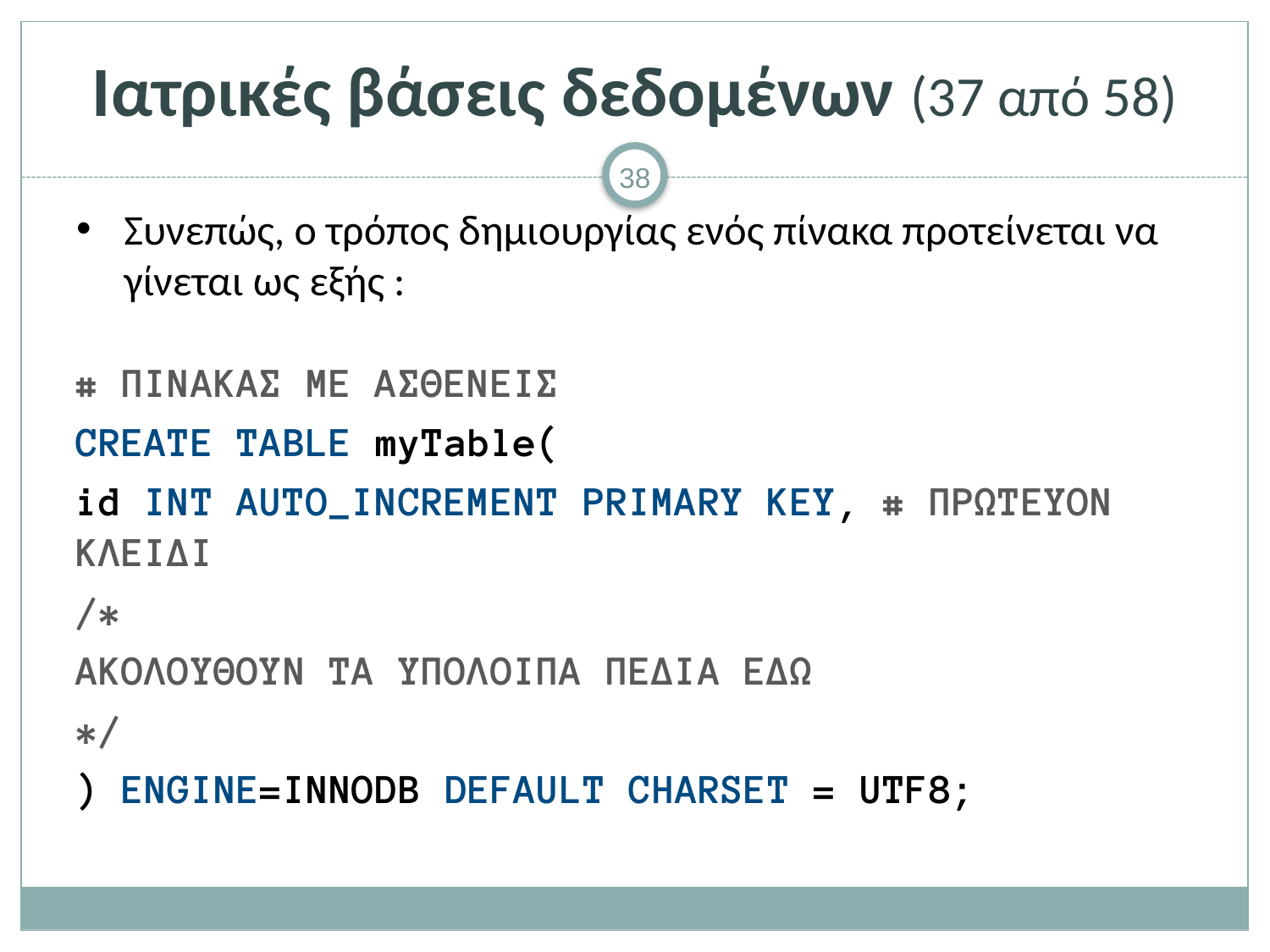

# Ιατρικές βάσεις δεδομένων (37 από 58)
Συνεπώς, ο τρόπος δημιουργίας ενός πίνακα προτείνεται να γίνεται ως εξής :
# ΠΙΝΑΚΑΣ ΜΕ ΑΣΘΕΝΕΙΣ
CREATE TABLE myTable(
id INT AUTO_INCREMENT PRIMARY KEY, # ΠΡΩΤΕΥΟΝ ΚΛΕΙΔΙ
/*
ΑΚΟΛΟΥΘΟΥΝ ΤΑ ΥΠΟΛΟΙΠΑ ΠΕΔΙΑ ΕΔΩ
*/
) ENGINE=INNODB DEFAULT CHARSET = UTF8;